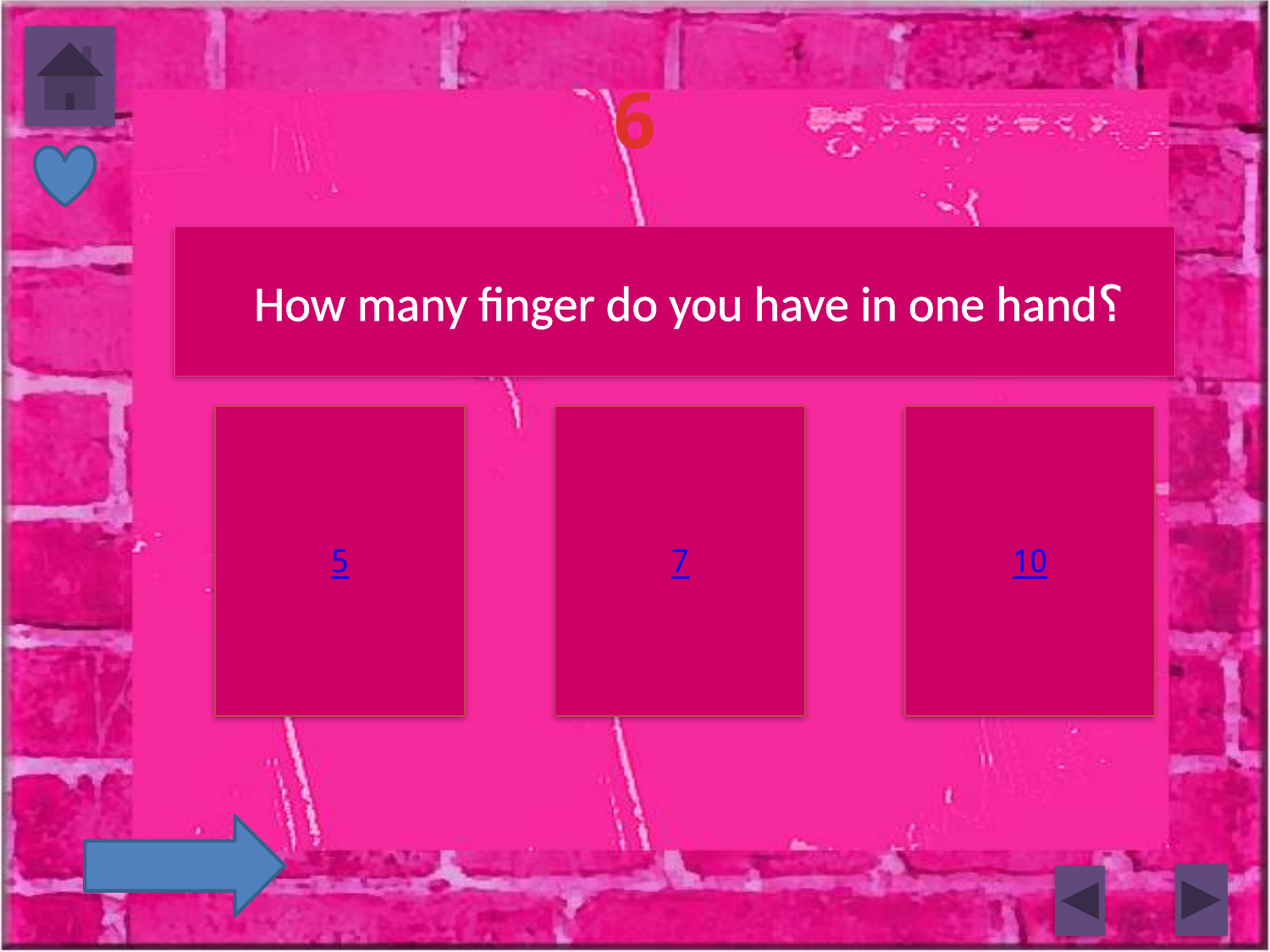

# 6

   ؟How many finger do you have in one hand
5
7
10